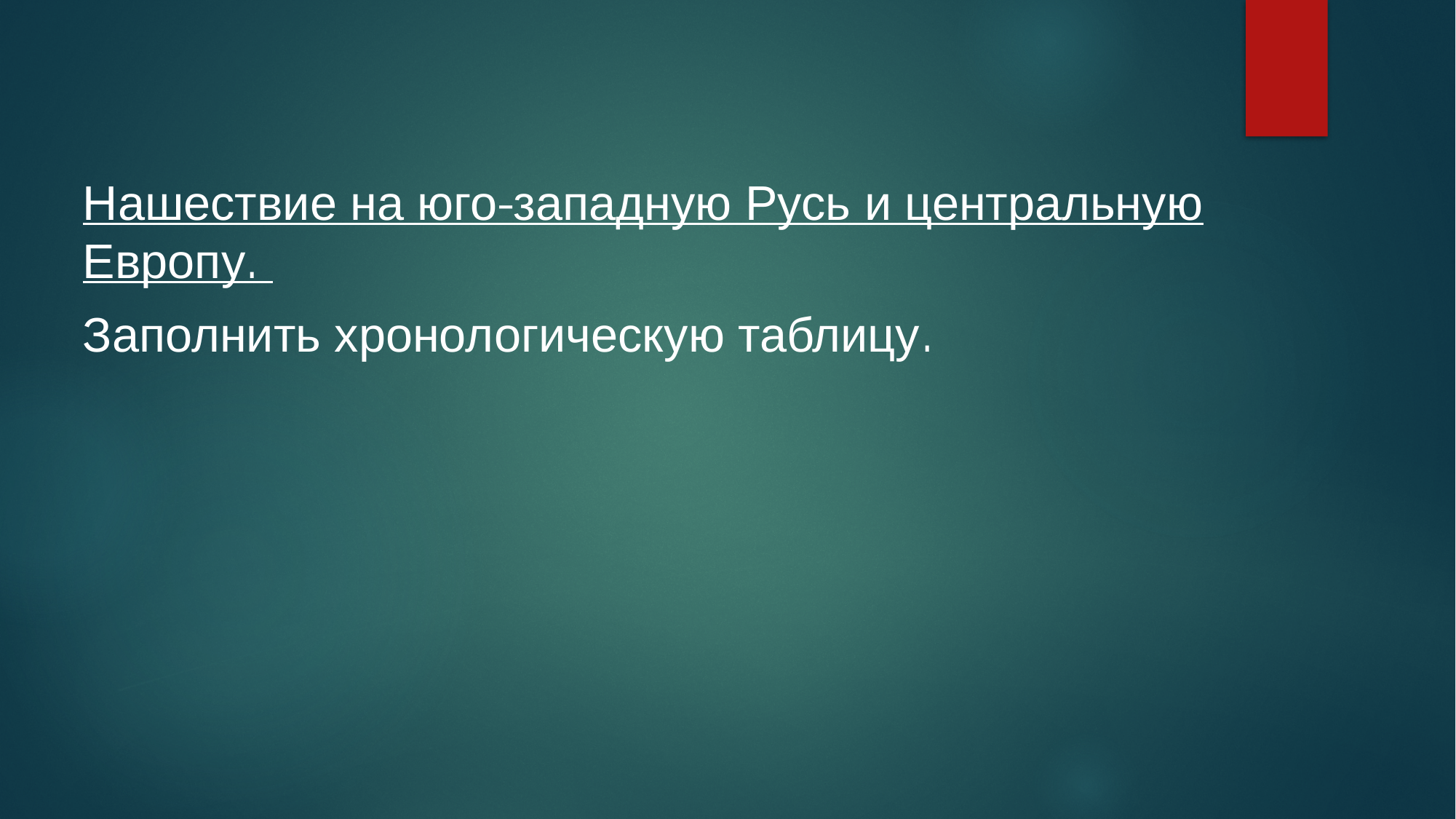

#
Нашествие на юго-западную Русь и центральную Европу.
Заполнить хронологическую таблицу.